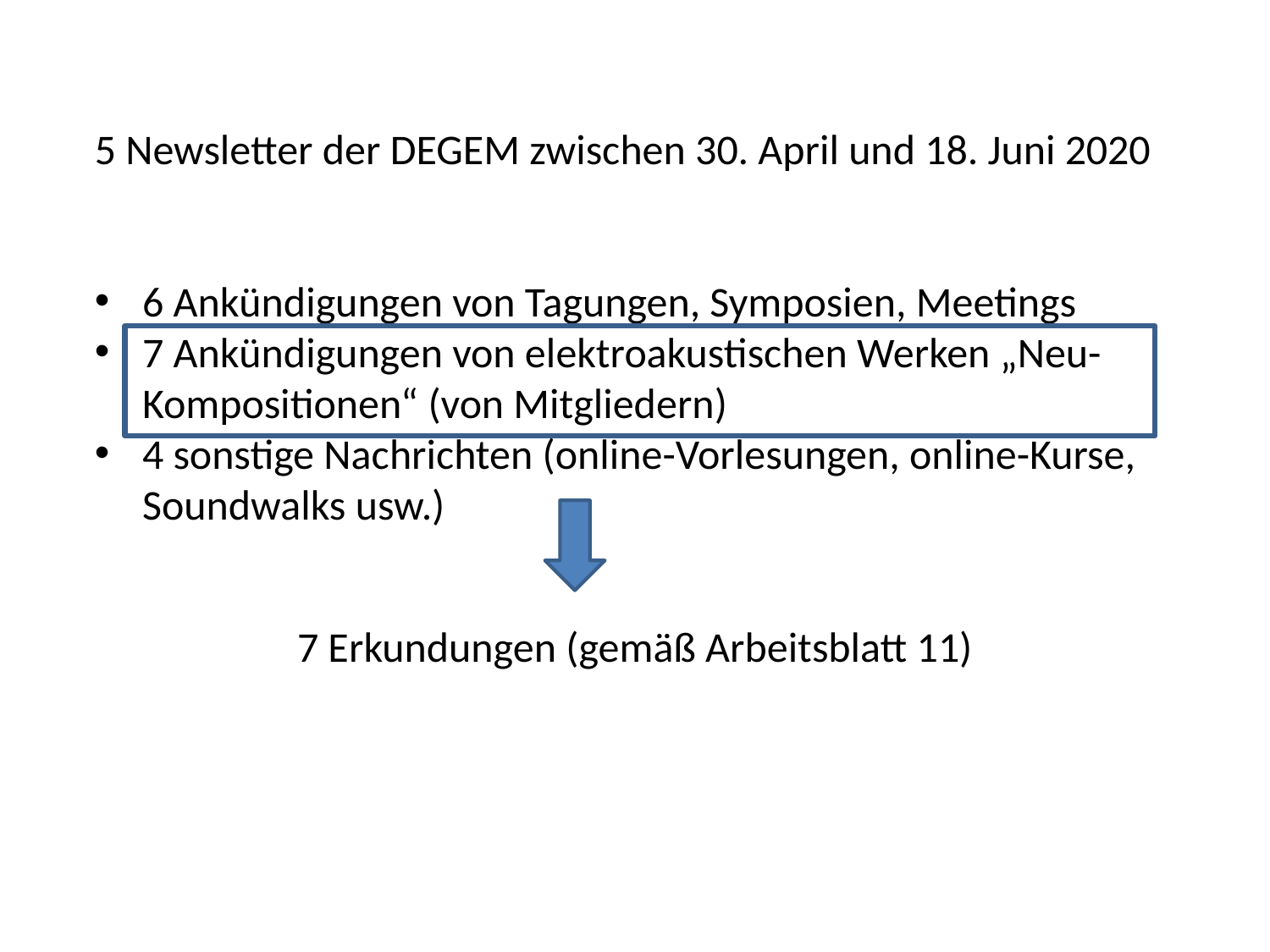

5 Newsletter der DEGEM zwischen 30. April und 18. Juni 2020

6 Ankündigungen von Tagungen, Symposien, Meetings
7 Ankündigungen von elektroakustischen Werken „Neu-Kompositionen“ (von Mitgliedern)
4 sonstige Nachrichten (online-Vorlesungen, online-Kurse, Soundwalks usw.)

7 Erkundungen (gemäß Arbeitsblatt 11)